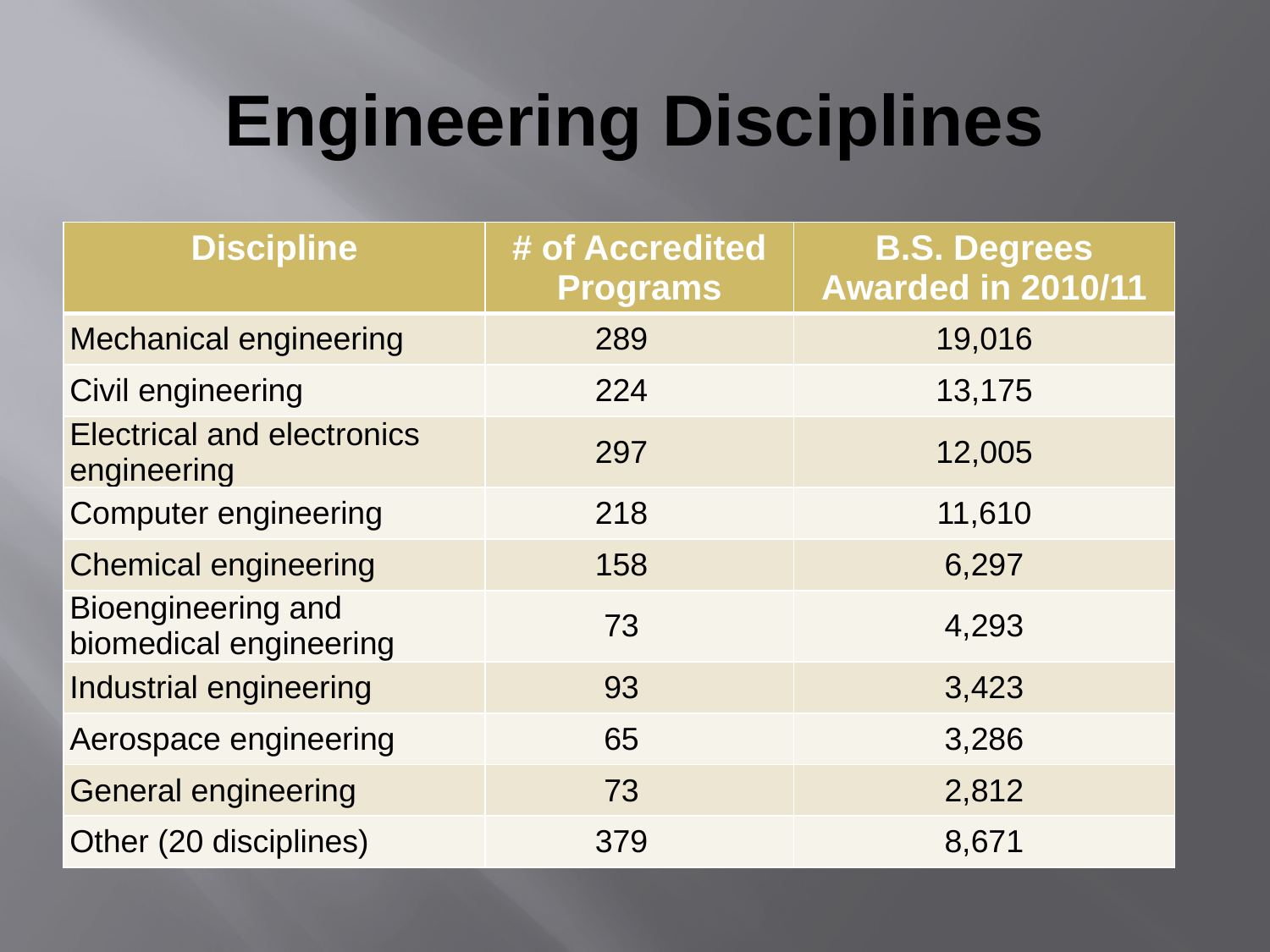

# Engineering Disciplines
| Discipline | # of Accredited Programs | B.S. Degrees Awarded in 2010/11 |
| --- | --- | --- |
| Mechanical engineering | 289 | 19,016 |
| Civil engineering | 224 | 13,175 |
| Electrical and electronics engineering | 297 | 12,005 |
| Computer engineering | 218 | 11,610 |
| Chemical engineering | 158 | 6,297 |
| Bioengineering and biomedical engineering | 73 | 4,293 |
| Industrial engineering | 93 | 3,423 |
| Aerospace engineering | 65 | 3,286 |
| General engineering | 73 | 2,812 |
| Other (20 disciplines) | 379 | 8,671 |